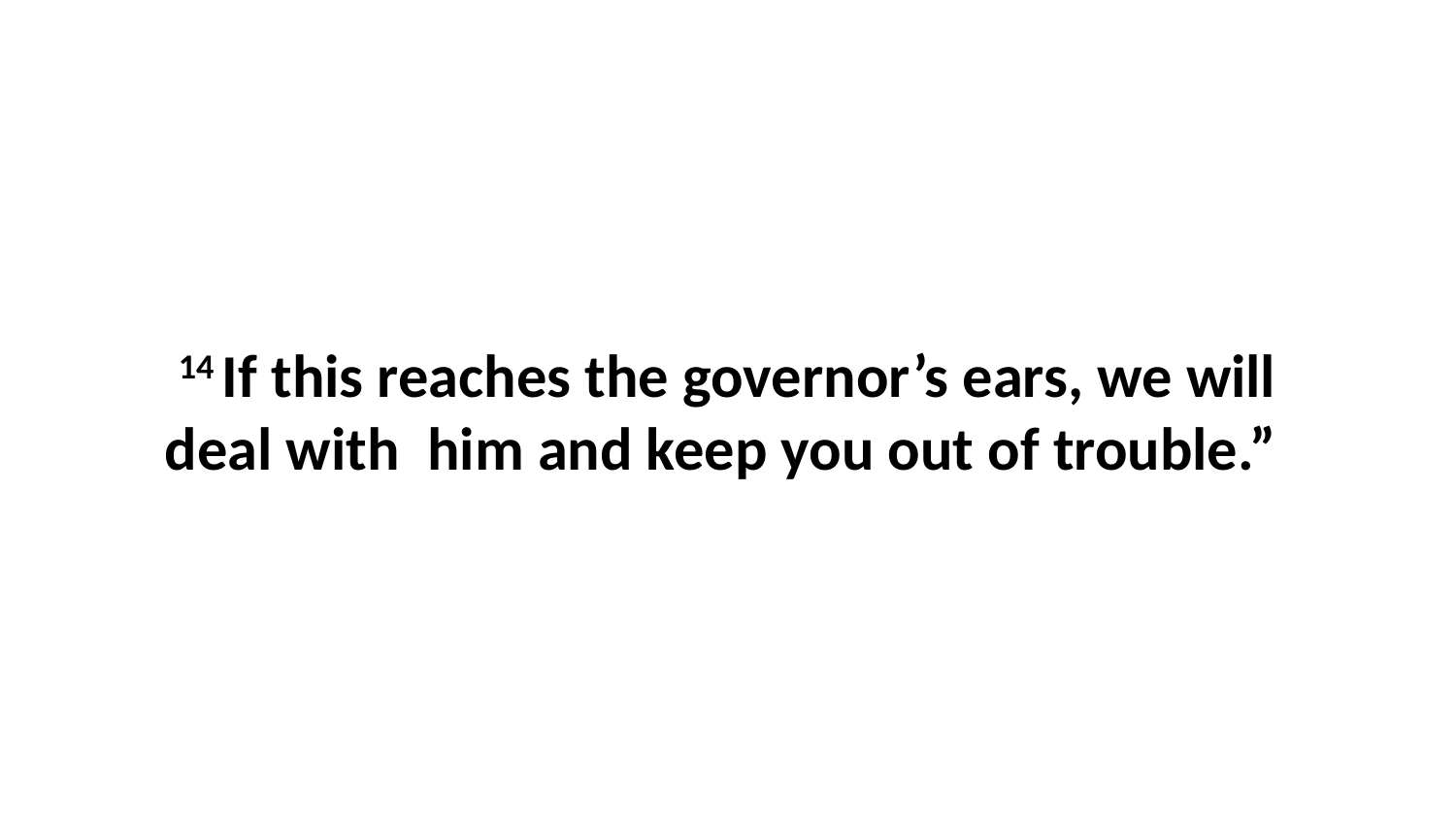

14 If this reaches the governor’s ears, we will deal with  him and keep you out of trouble.”